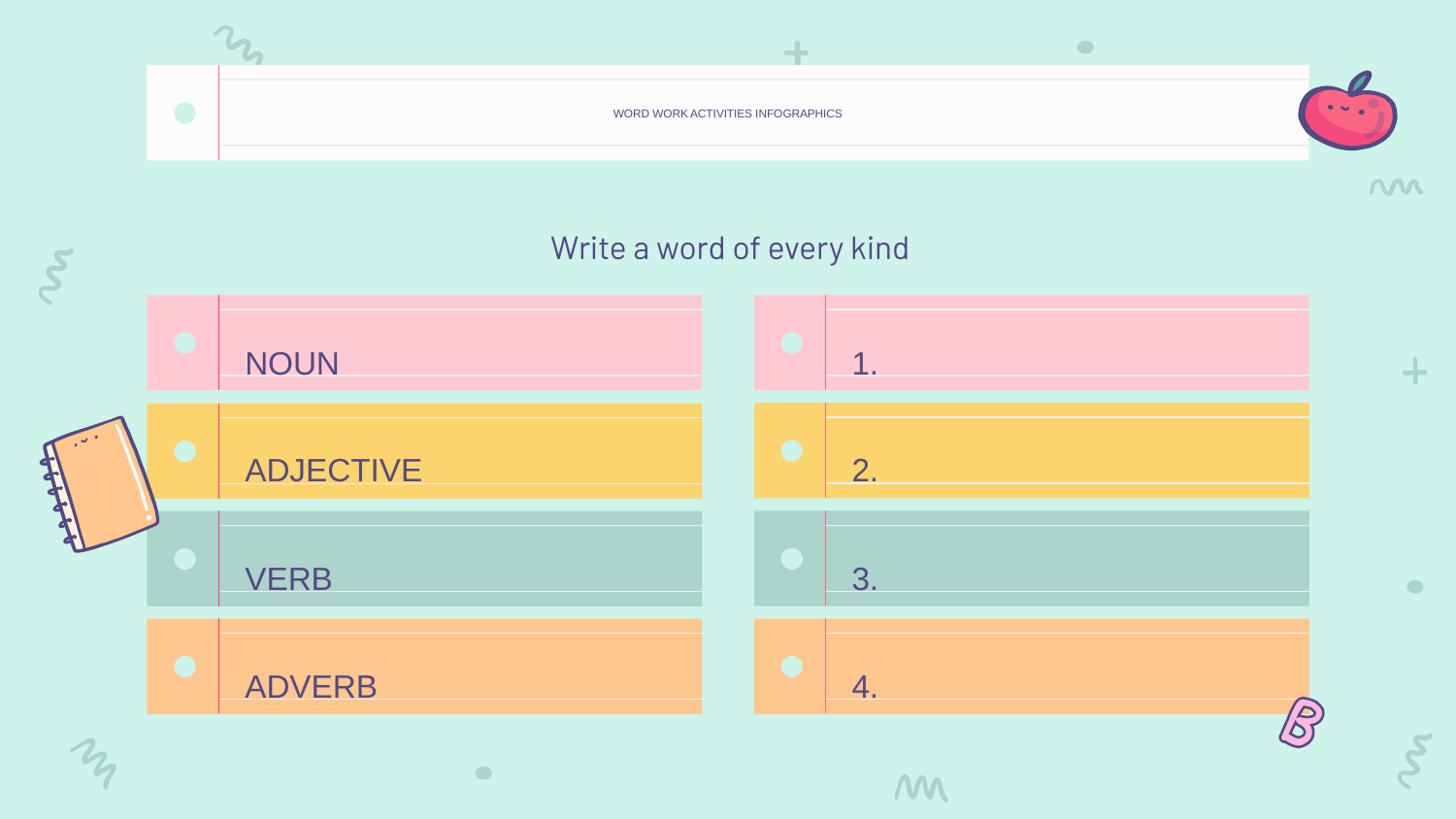

# WORD WORK ACTIVITIES INFOGRAPHICS
Write a word of every kind

NOUN
1.

ADJECTIVE
2.

VERB
3.

ADVERB
4.